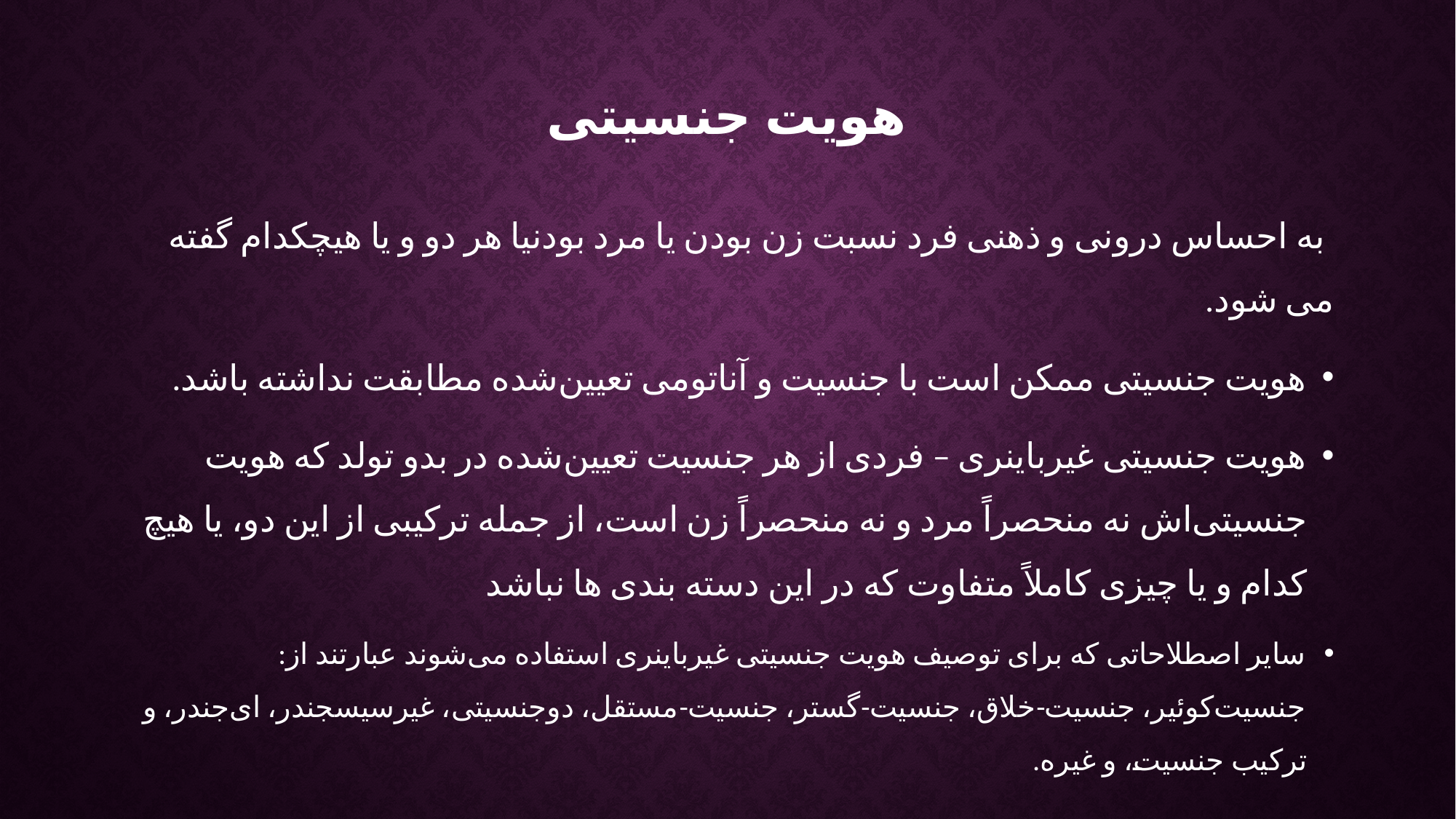

# هویت جنسیتی
 به احساس درونی و ذهنی فرد نسبت زن بودن یا مرد بودنیا هر دو و یا هیچکدام گفته می شود.
هویت جنسیتی ممکن است با جنسیت و آناتومی تعیین‌شده مطابقت نداشته باشد.
هویت جنسیتی غیرباینری – فردی از هر جنسیت تعیین‌شده در بدو تولد که هویت جنسیتی‌اش نه منحصراً مرد و نه منحصراً زن است، از جمله ترکیبی از این دو، یا هیچ کدام و یا چیزی کاملاً متفاوت که در این دسته بندی ها نباشد
سایر اصطلاحاتی که برای توصیف هویت جنسیتی غیرباینری استفاده می‌شوند عبارتند از: جنسیت‌کوئیر، جنسیت-خلاق، جنسیت-گستر، جنسیت-مستقل، دوجنسیتی، غیرسیسجندر، ای‌جندر، و ترکیب جنسیت، و غیره.